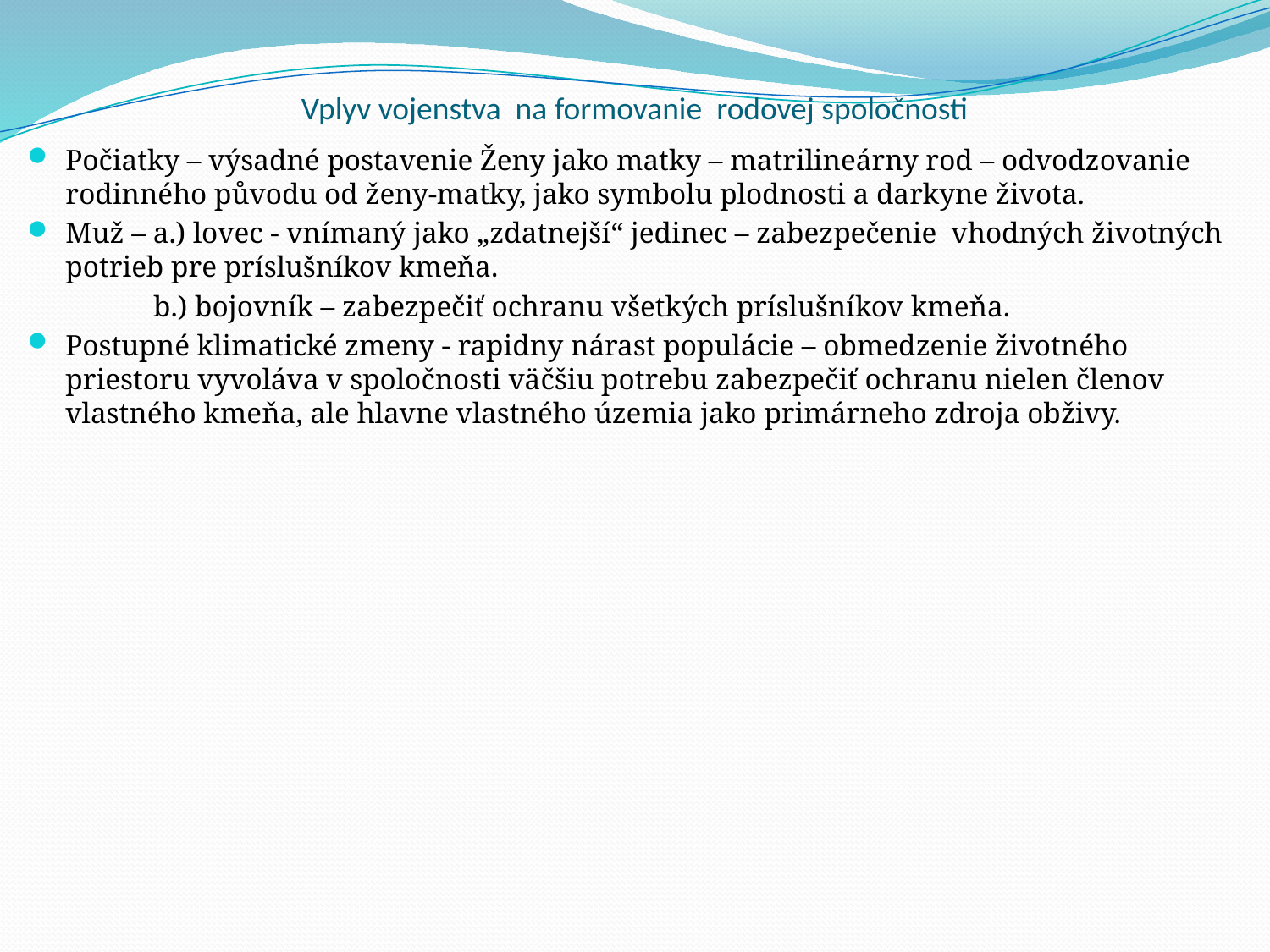

# Vplyv vojenstva  na formovanie  rodovej spoločnosti
Počiatky – výsadné postavenie Ženy jako matky – matrilineárny rod – odvodzovanie rodinného původu od ženy-matky, jako symbolu plodnosti a darkyne života.
Muž – a.) lovec - vnímaný jako „zdatnejší“ jedinec – zabezpečenie  vhodných životných potrieb pre príslušníkov kmeňa.
                 b.) bojovník – zabezpečiť ochranu všetkých príslušníkov kmeňa.
Postupné klimatické zmeny - rapidny nárast populácie – obmedzenie životného priestoru vyvoláva v spoločnosti väčšiu potrebu zabezpečiť ochranu nielen členov vlastného kmeňa, ale hlavne vlastného územia jako primárneho zdroja obživy.